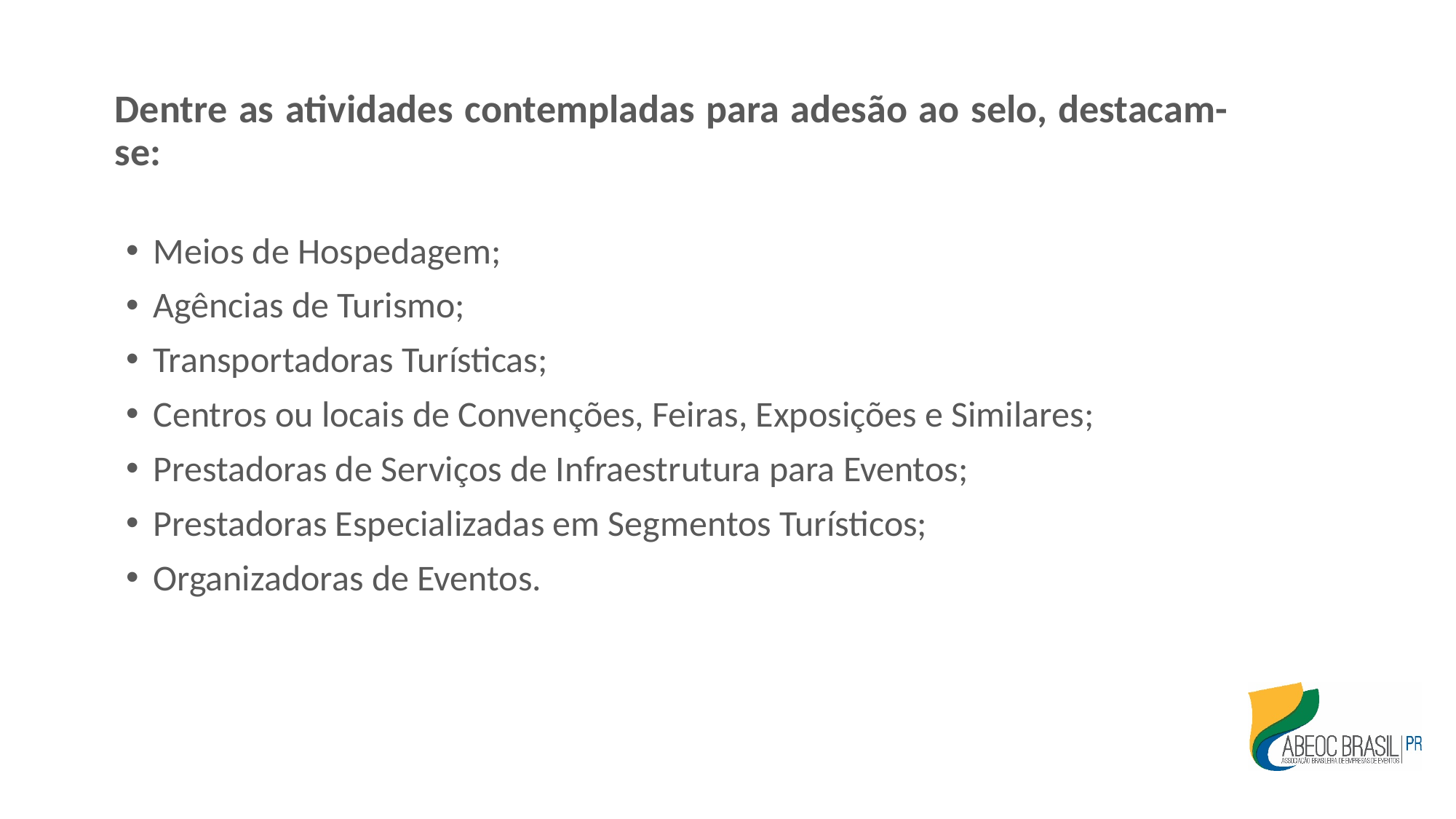

Dentre as atividades contempladas para adesão ao selo, destacam-se:
Meios de Hospedagem;
Agências de Turismo;
Transportadoras Turísticas;
Centros ou locais de Convenções, Feiras, Exposições e Similares;
Prestadoras de Serviços de Infraestrutura para Eventos;
Prestadoras Especializadas em Segmentos Turísticos;
Organizadoras de Eventos.